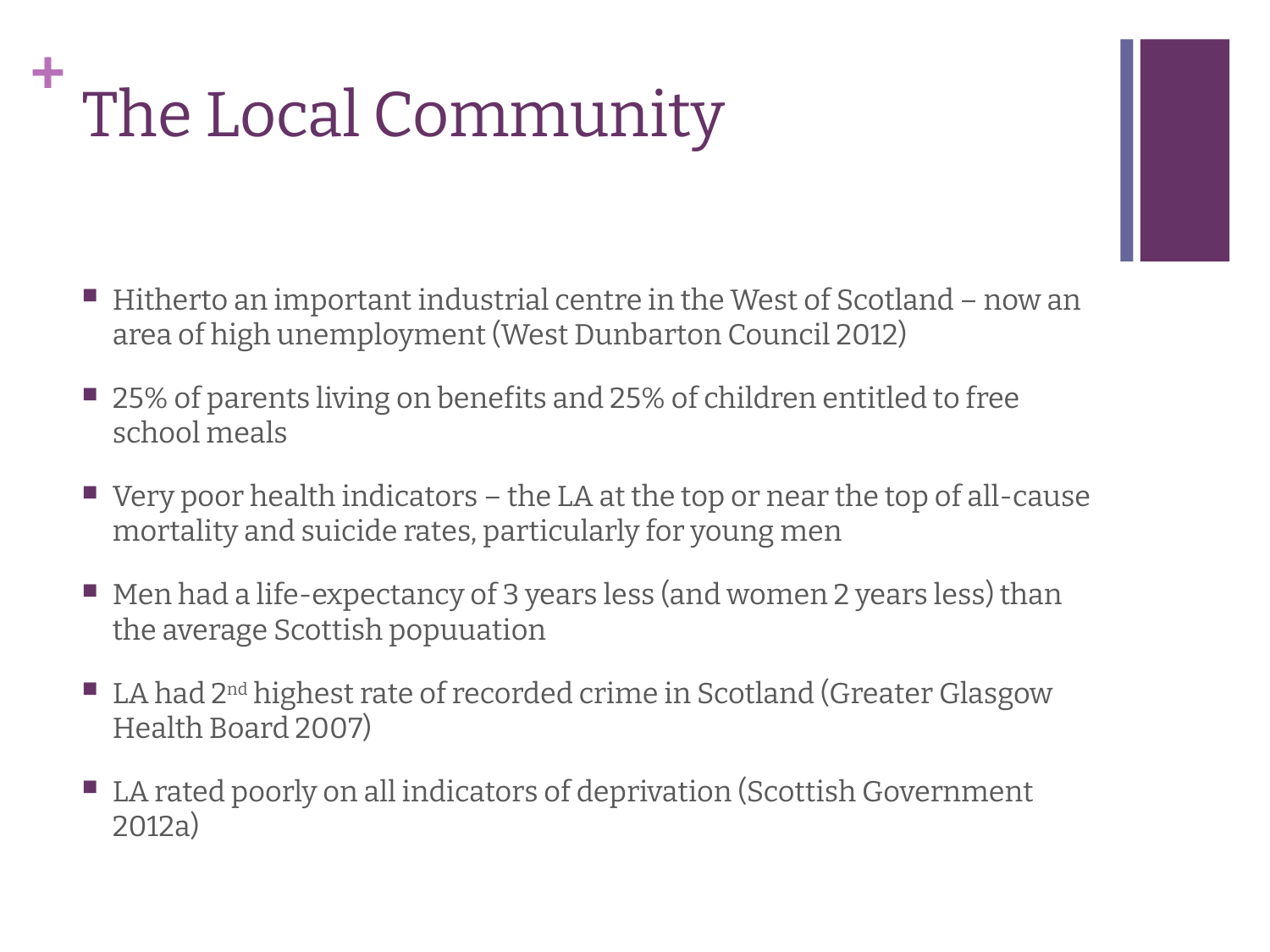

# The Local Community
Hitherto an important industrial centre in the West of Scotland – now an area of high unemployment (West Dunbarton Council 2012)
25% of parents living on benefits and 25% of children entitled to free school meals
Very poor health indicators – the LA at the top or near the top of all-cause mortality and suicide rates, particularly for young men
Men had a life-expectancy of 3 years less (and women 2 years less) than the average Scottish popuuation
LA had 2nd highest rate of recorded crime in Scotland (Greater Glasgow Health Board 2007)
LA rated poorly on all indicators of deprivation (Scottish Government  2012a)